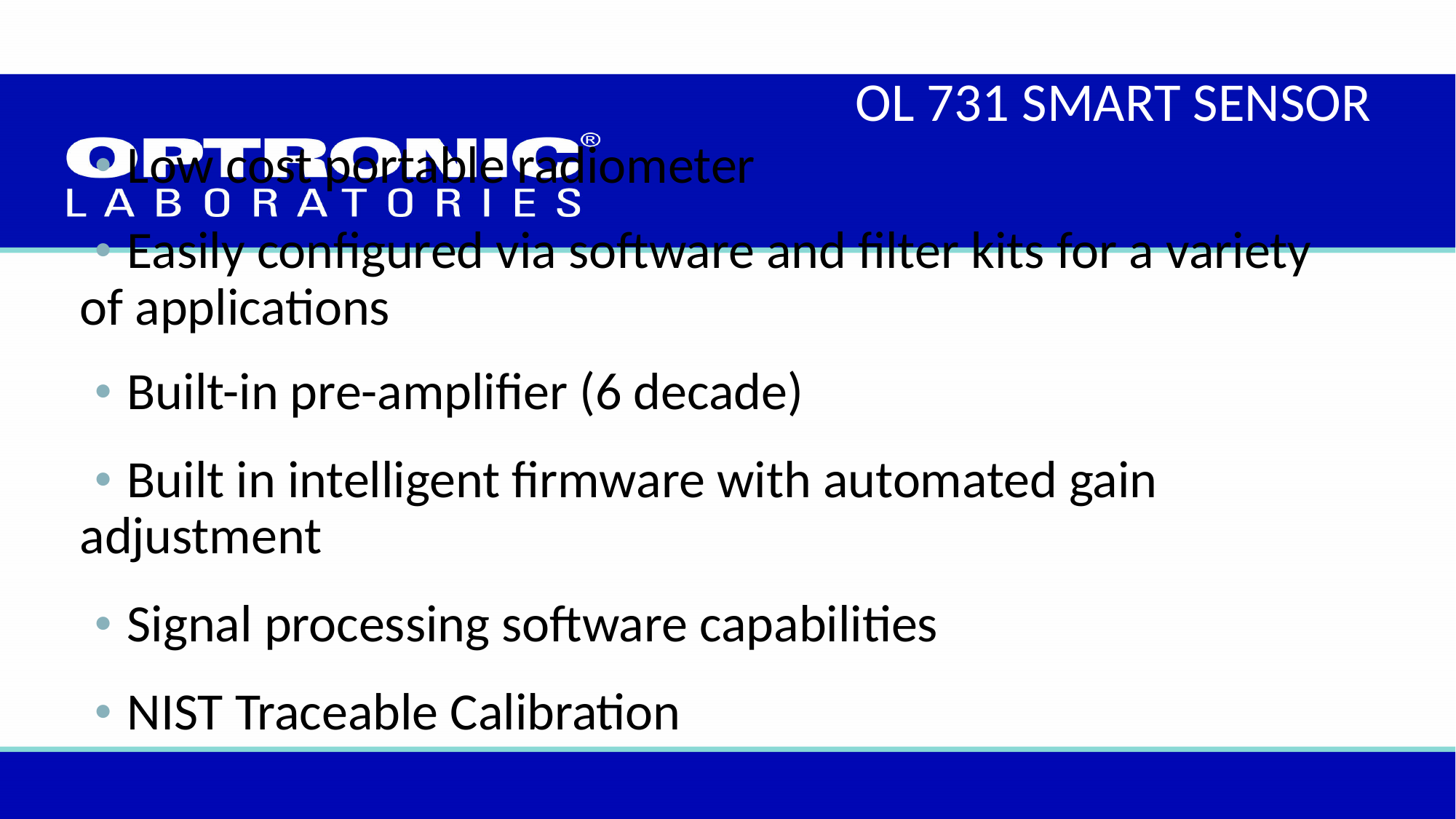

OL 731 SMART SENSOR
# • Low cost portable radiometer • Easily configured via software and filter kits for a variety of applications • Built-in pre-amplifier (6 decade) • Built in intelligent firmware with automated gain adjustment • Signal processing software capabilities • NIST Traceable Calibration